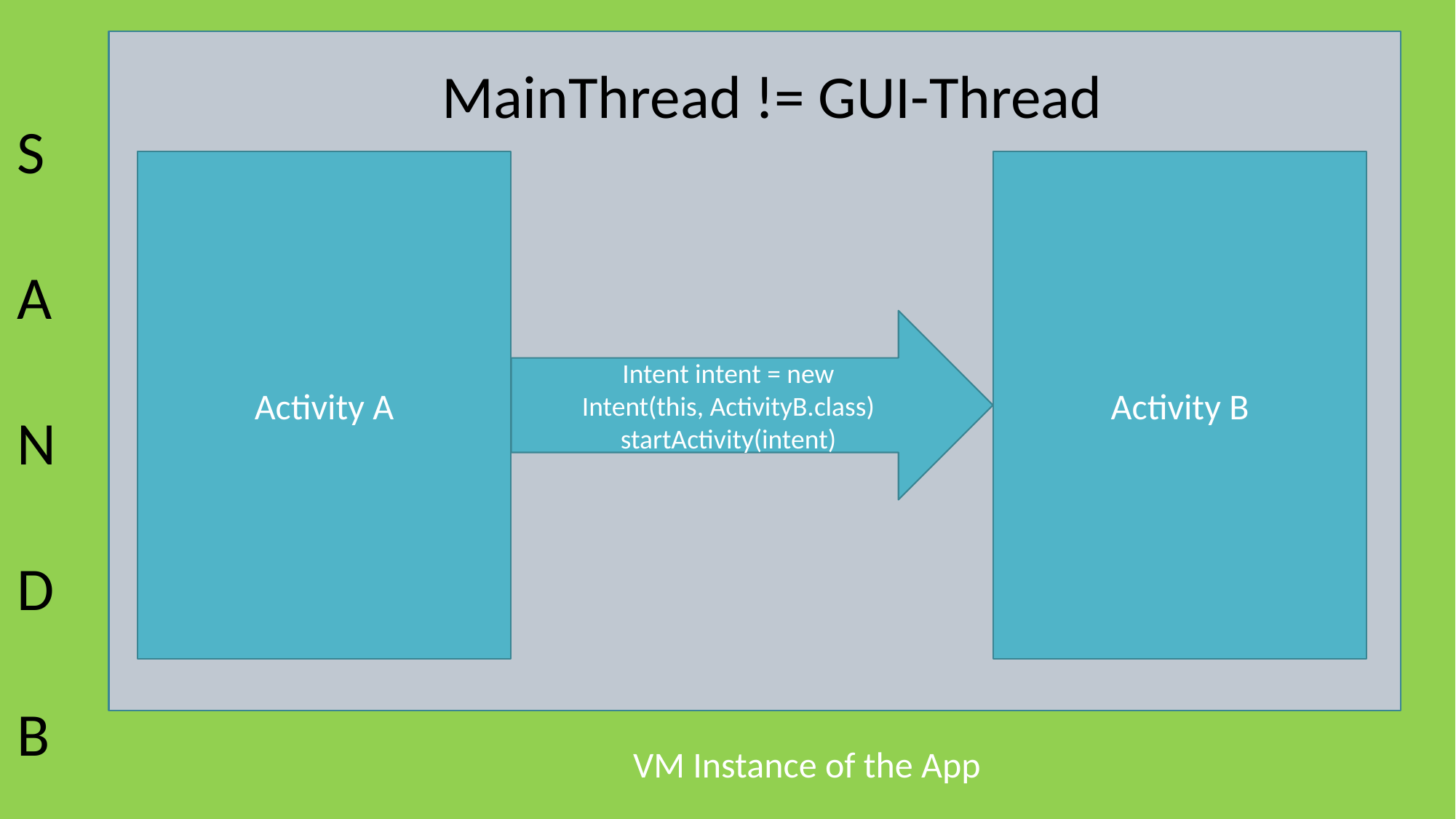

MainThread != GUI-Thread
S
A
N
D
B
OX
Activity A
Activity B
Intent intent = new
Intent(this, ActivityB.class)
startActivity(intent)
VM Instance of the App